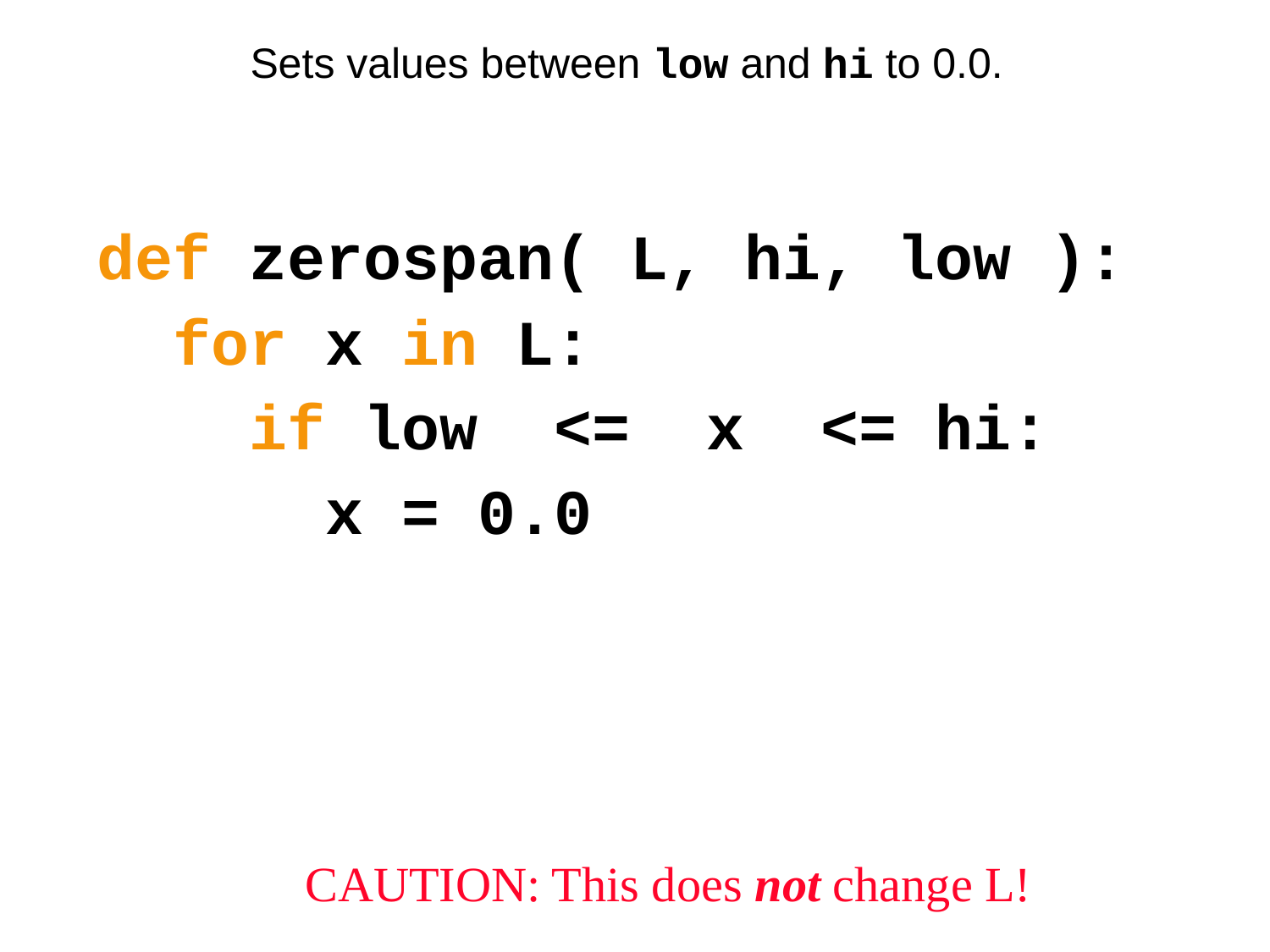

Sets values between low and hi to 0.0.
def zerospan( L, hi, low ):
  for x in L:
    if low  <=  x  <= hi:
      x = 0.0
CAUTION: This does not change L!